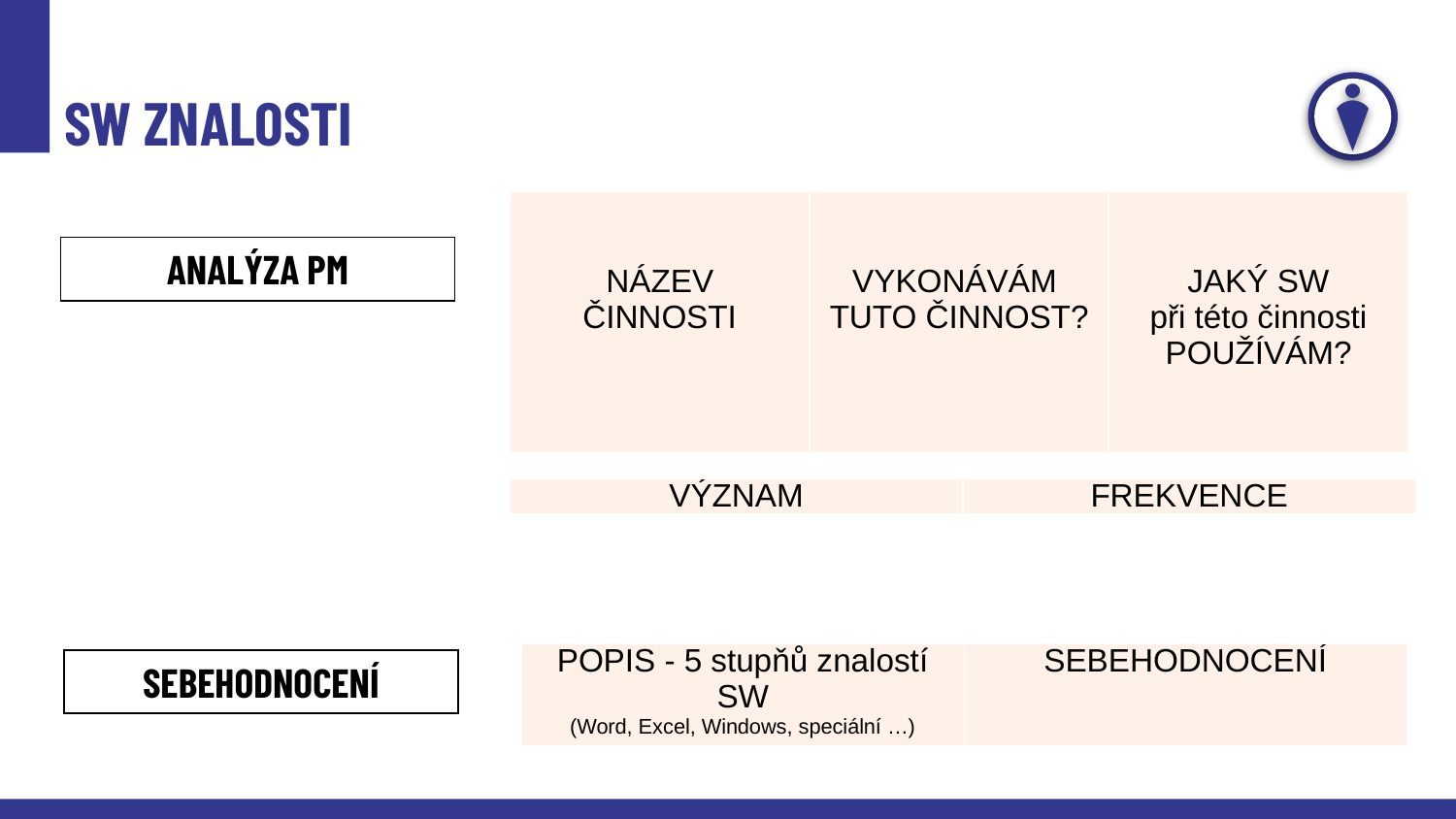

# SW ZNALOSTI
| NÁZEV ČINNOSTI | VYKONÁVÁM TUTO ČINNOST? | JAKÝ SW při této činnosti POUŽÍVÁM? |
| --- | --- | --- |
ANALÝZA PM
| VÝZNAM | FREKVENCE |
| --- | --- |
| POPIS - 5 stupňů znalostí SW (Word, Excel, Windows, speciální …) | SEBEHODNOCENÍ |
| --- | --- |
SEBEHODNOCENÍ